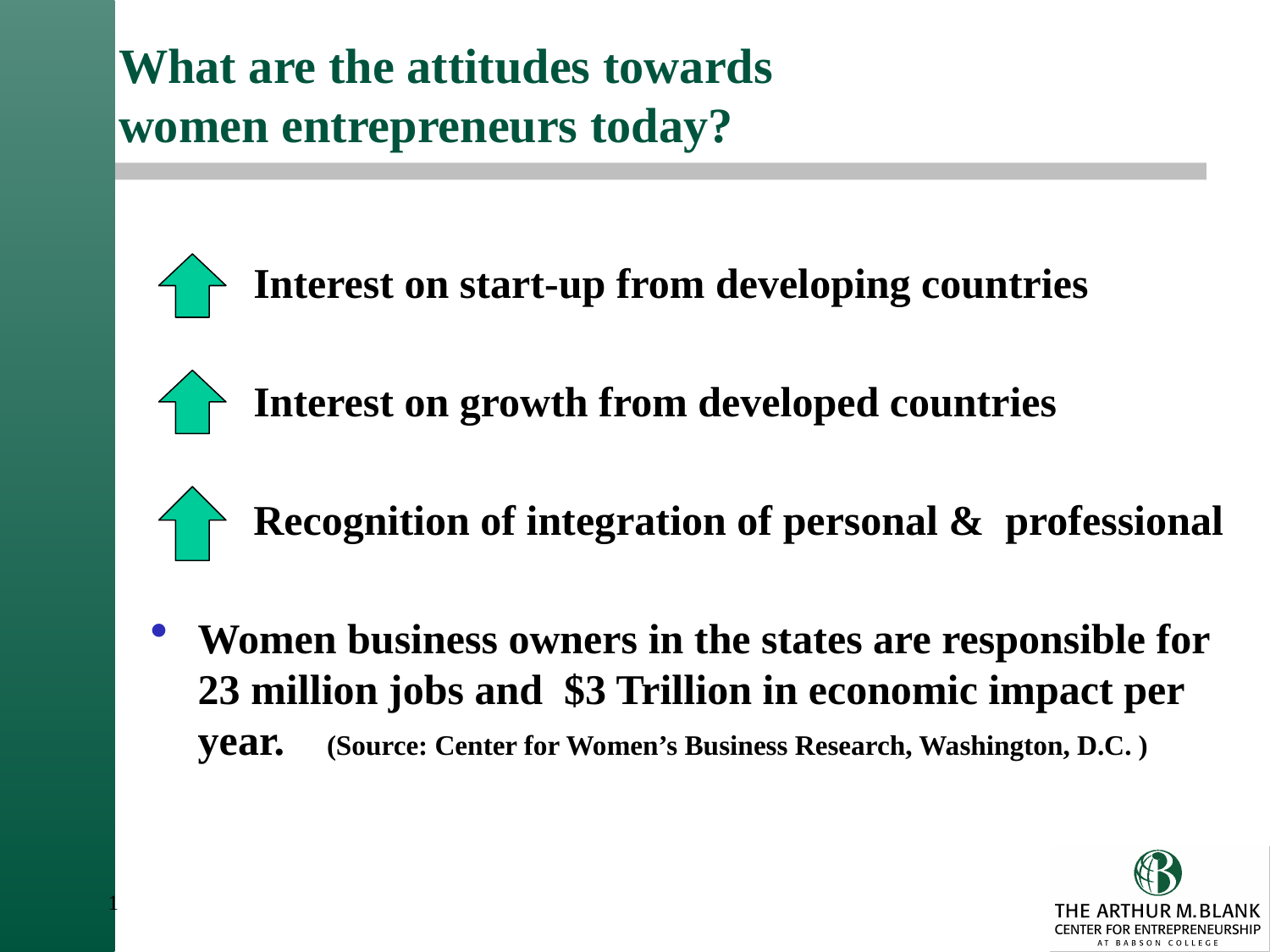

# What are the attitudes towards women entrepreneurs today?

 	Interest on start-up from developing countries

	Interest on growth from developed countries

	Recognition of integration of personal &  professional

Women business owners in the states are responsible for 23 million jobs and  $3 Trillion in economic impact per year.    (Source: Center for Women’s Business Research, Washington, D.C. )